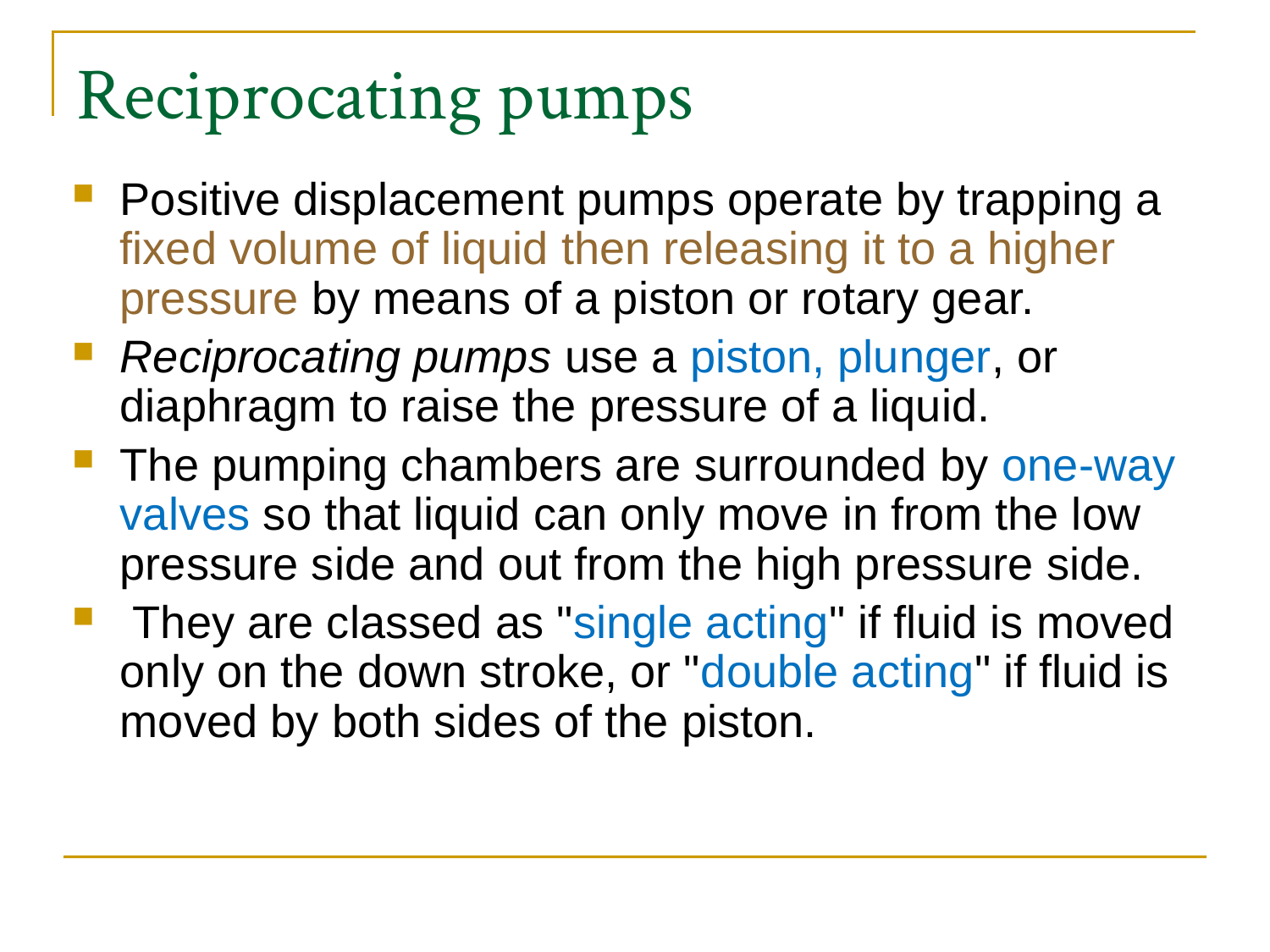

# Reciprocating pumps
Positive displacement pumps operate by trapping a fixed volume of liquid then releasing it to a higher pressure by means of a piston or rotary gear.
Reciprocating pumps use a piston, plunger, or diaphragm to raise the pressure of a liquid.
The pumping chambers are surrounded by one-way valves so that liquid can only move in from the low pressure side and out from the high pressure side.
 They are classed as "single acting" if fluid is moved only on the down stroke, or "double acting" if fluid is moved by both sides of the piston.